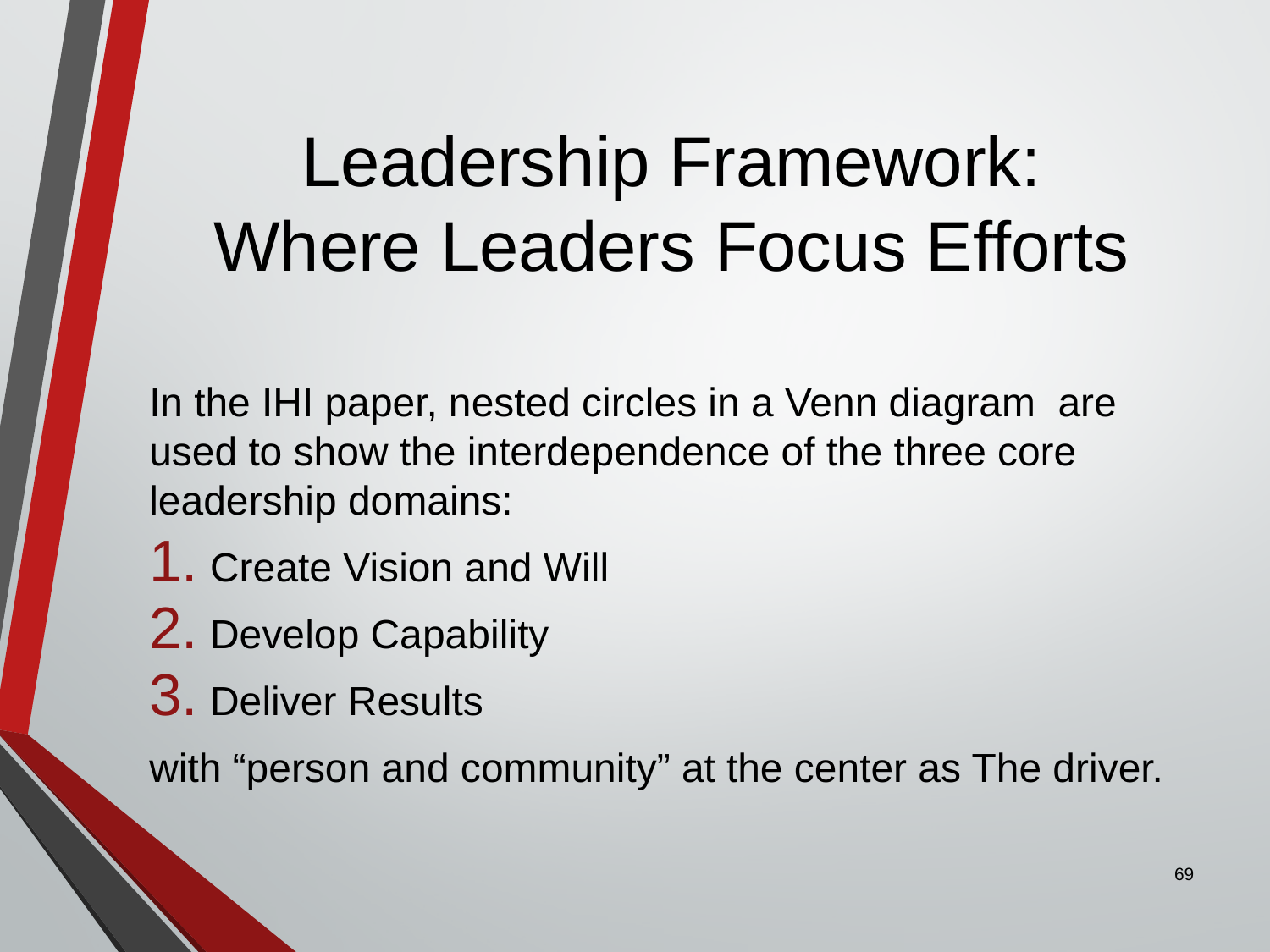

# Leadership Framework: Where Leaders Focus Efforts
In the IHI paper, nested circles in a Venn diagram  are used to show the interdependence of the three core leadership domains:
Create Vision and Will
Develop Capability
Deliver Results
with “person and community” at the center as The driver.

69